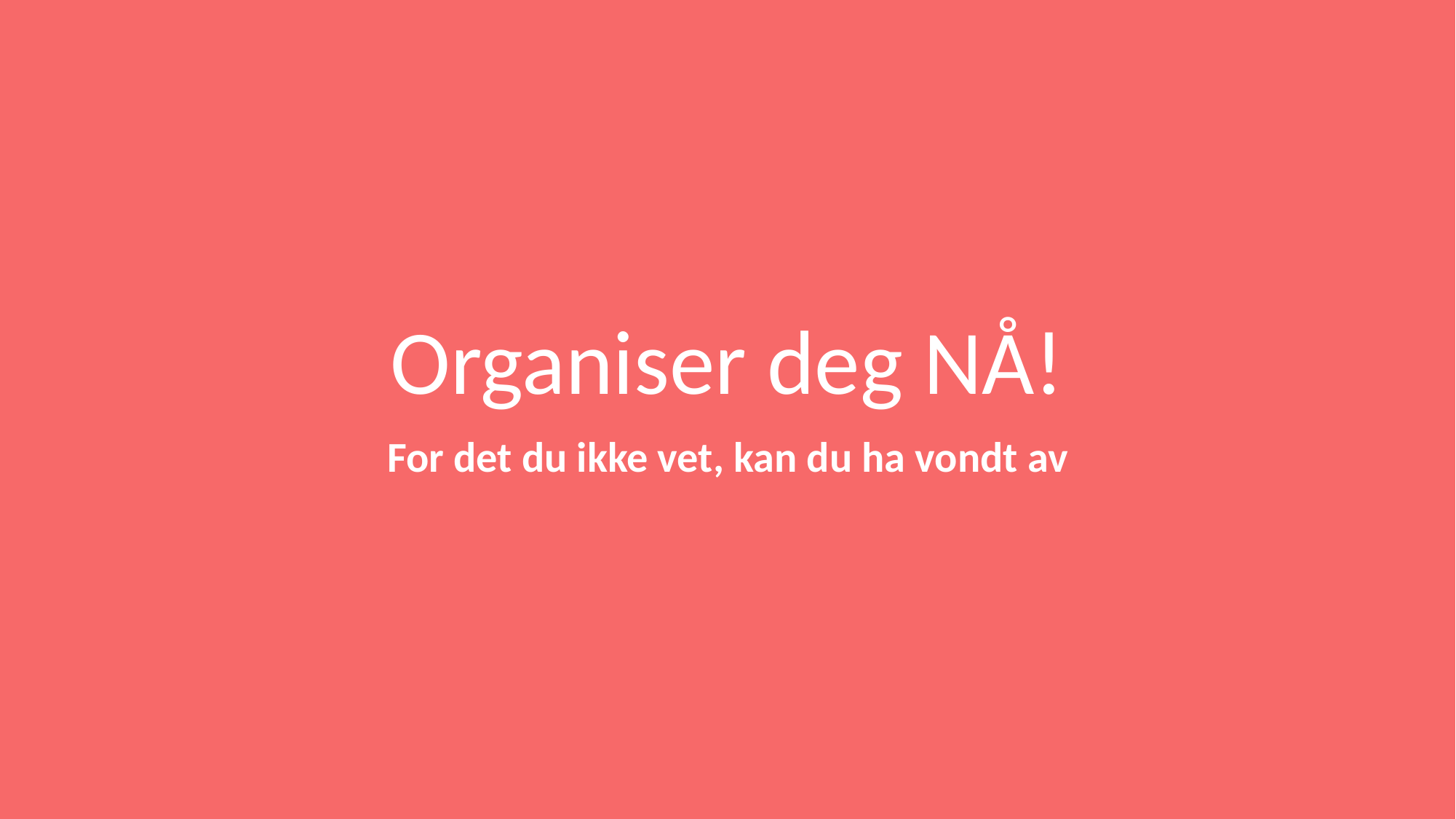

# Organiser deg NÅ!
For det du ikke vet, kan du ha vondt av